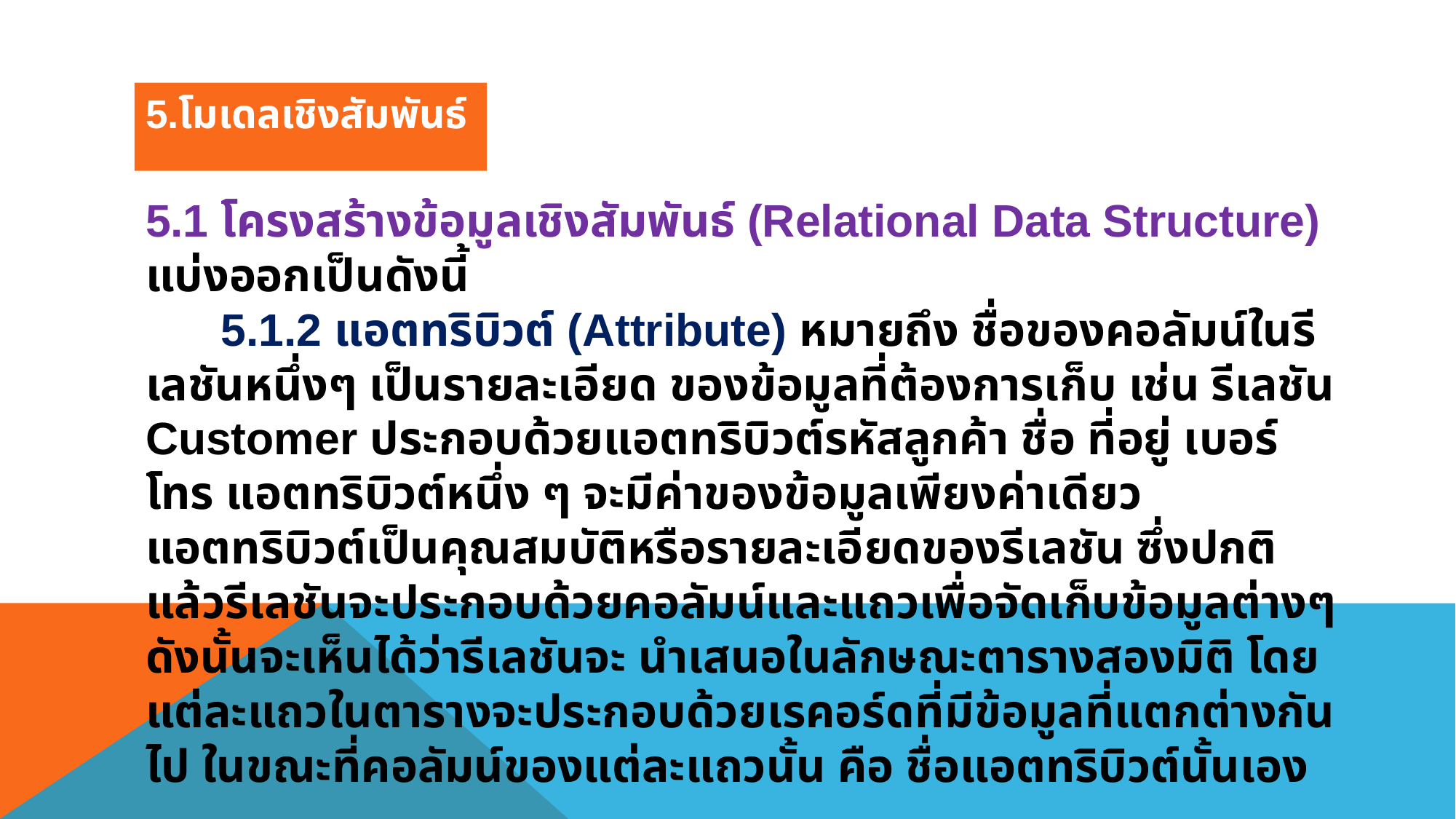

5.โมเดลเชิงสัมพันธ์
5.1 โครงสร้างข้อมูลเชิงสัมพันธ์ (Relational Data Structure) แบ่งออกเป็นดังนี้
      5.1.2 แอตทริบิวต์ (Attribute) หมายถึง ชื่อของคอลัมน์ในรีเลชันหนึ่งๆ เป็นรายละเอียด ของข้อมูลที่ต้องการเก็บ เช่น รีเลชัน Customer ประกอบด้วยแอตทริบิวต์รหัสลูกค้า ชื่อ ที่อยู่ เบอร์โทร แอตทริบิวต์หนึ่ง ๆ จะมีค่าของข้อมูลเพียงค่าเดียว แอตทริบิวต์เป็นคุณสมบัติหรือรายละเอียดของรีเลชัน ซึ่งปกติแล้วรีเลชันจะประกอบด้วยคอลัมน์และแถวเพื่อจัดเก็บข้อมูลต่างๆ ดังนั้นจะเห็นได้ว่ารีเลชันจะ นําเสนอในลักษณะตารางสองมิติ โดยแต่ละแถวในตารางจะประกอบด้วยเรคอร์ดที่มีข้อมูลที่แตกต่างกันไป ในขณะที่คอลัมน์ของแต่ละแถวนั้น คือ ชื่อแอตทริบิวต์นั้นเอง